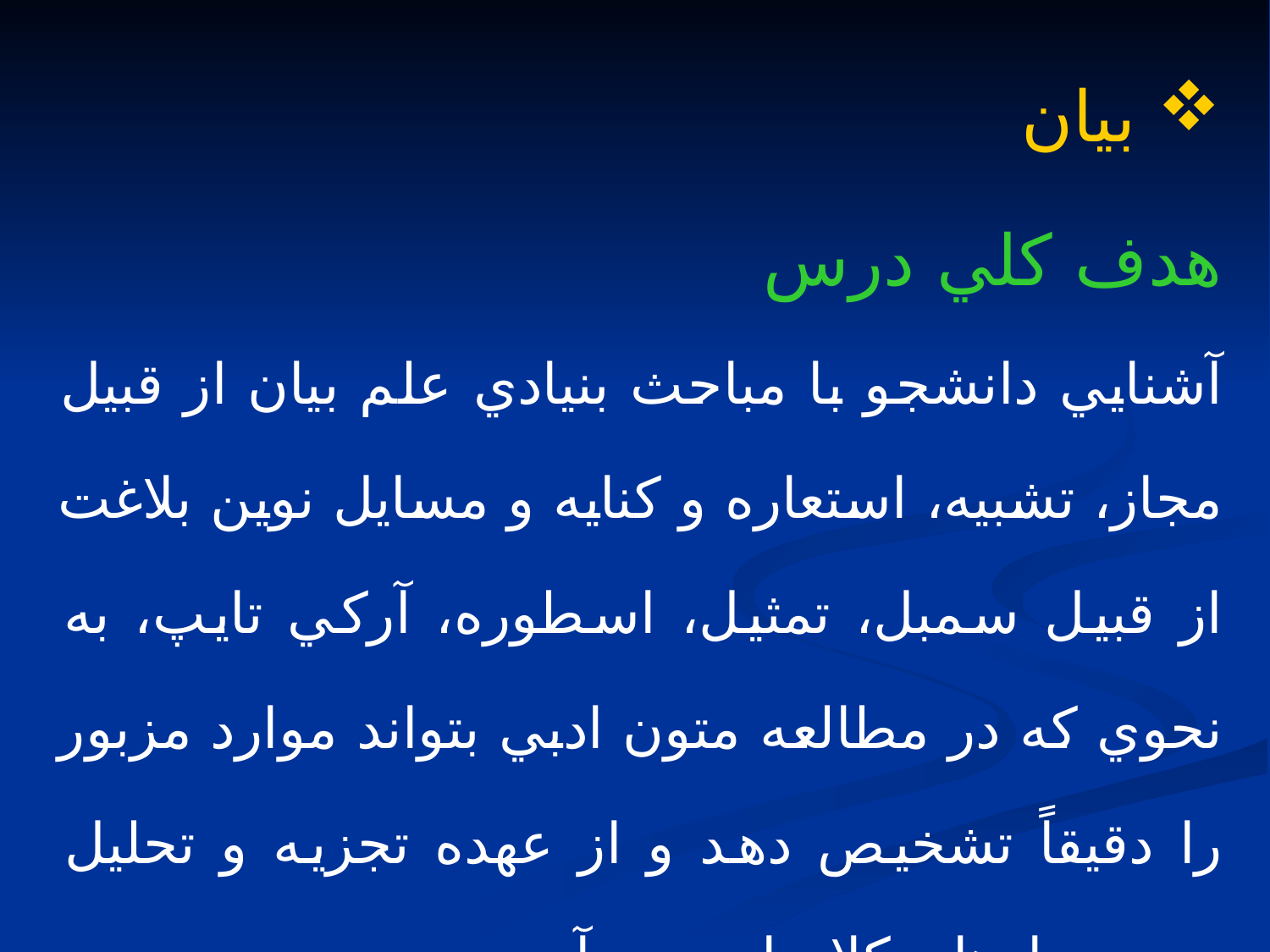

بيان
هدف كلي درس
آشنايي دانشجو با مباحث بنيادي علم بيان از قبيل مجاز، تشبيه، استعاره و كنايه و مسايل نوين بلاغت از قبيل سمبل، تمثيل، اسطوره، آركي تايپ، به نحوي كه در مطالعه متون ادبي بتواند موارد مزبور را دقيقاً تشخيص دهد و از عهده تجزيه و تحليل رمز و رازهاي كلام ادبي بر آيد.